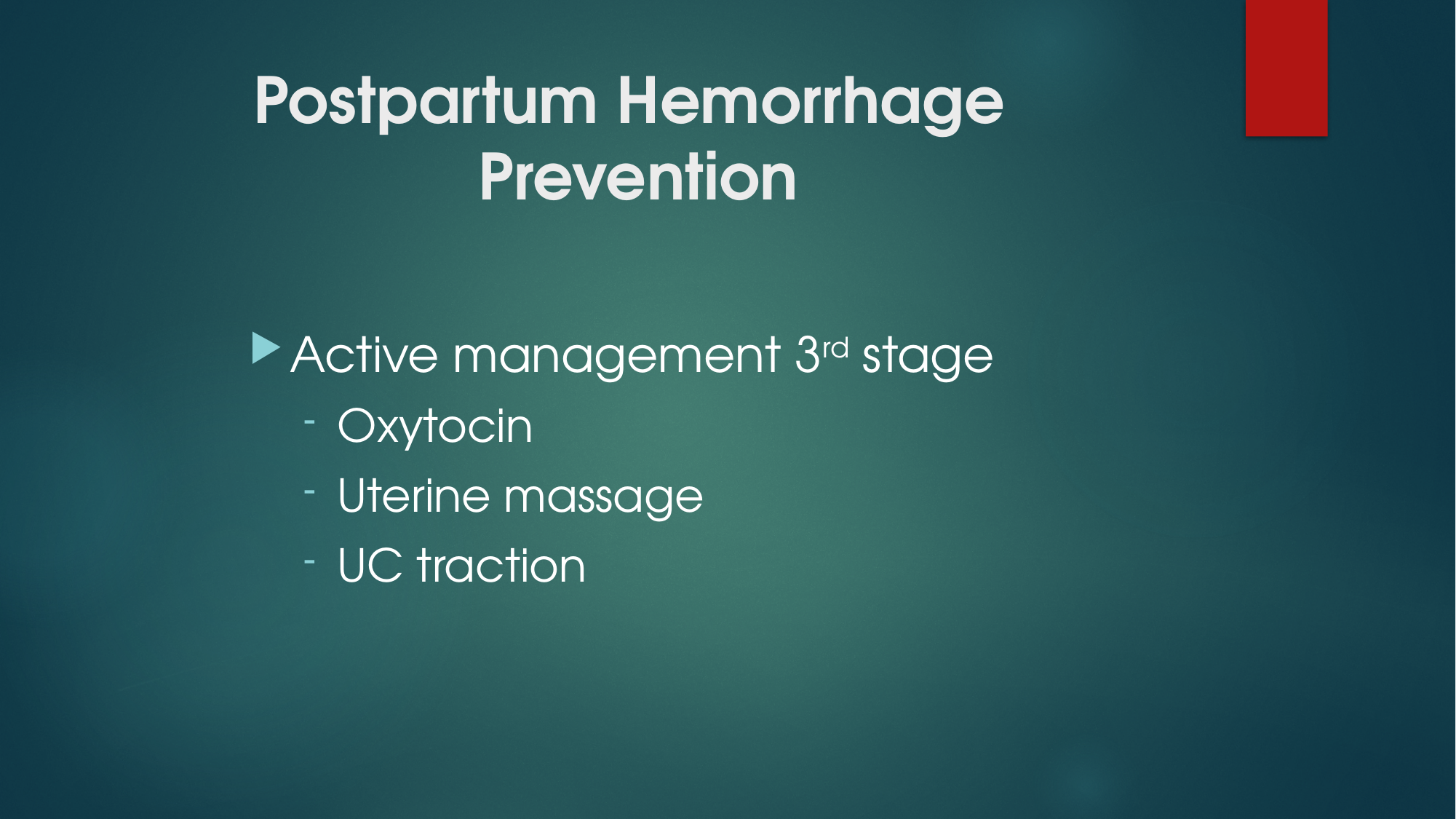

# Postpartum Hemorrhage Prevention
Active management 3rd stage
Oxytocin
Uterine massage
UC traction